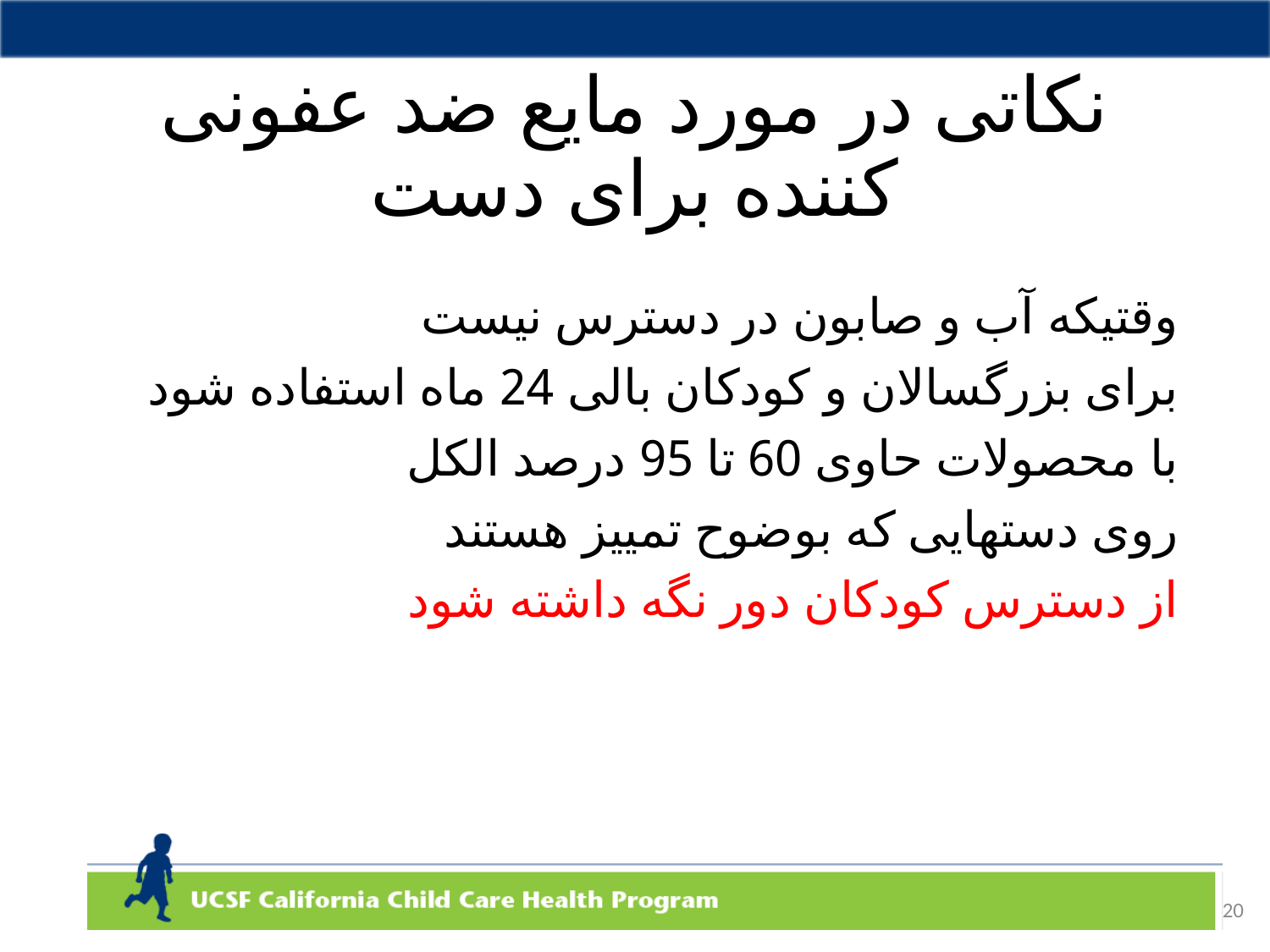

# نکاتی در مورد مایع ضد عفونی کننده برای دست

وقتیکه آب و صابون در دسترس نیست
برای بزرگسالان و کودکان بالی 24 ماه استفاده شود
با محصولات حاوی 60 تا 95 درصد الکل
روی دستهایی که بوضوح تمییز هستند
از دسترس کودکان دور نگه داشته شود
20